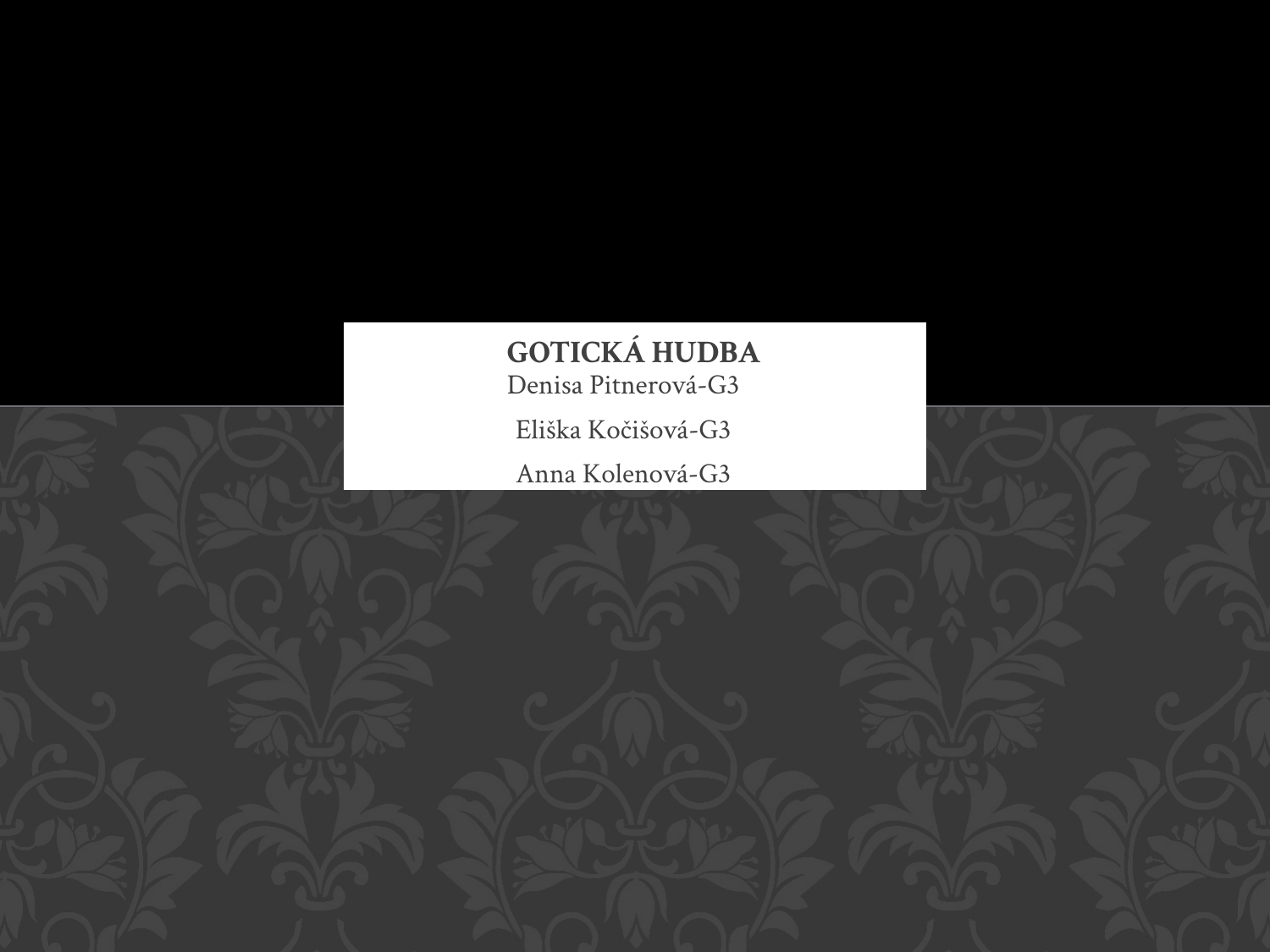

# Gotická hudba
Denisa Pitnerová-G3
Eliška Kočišová-G3
Anna Kolenová-G3